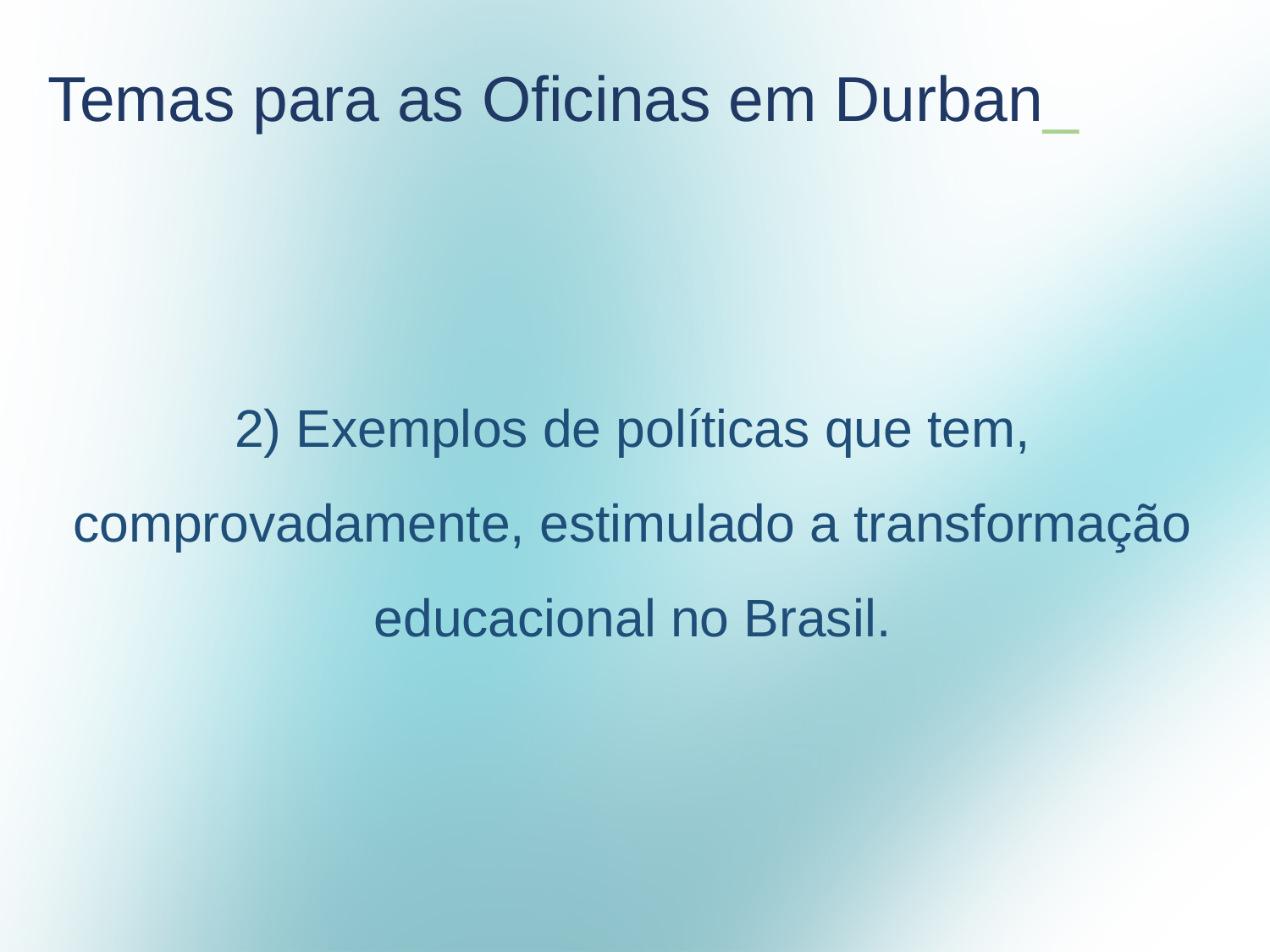

Temas para as Oficinas em Durban_

2) Exemplos de políticas que tem, comprovadamente, estimulado a transformação educacional no Brasil.